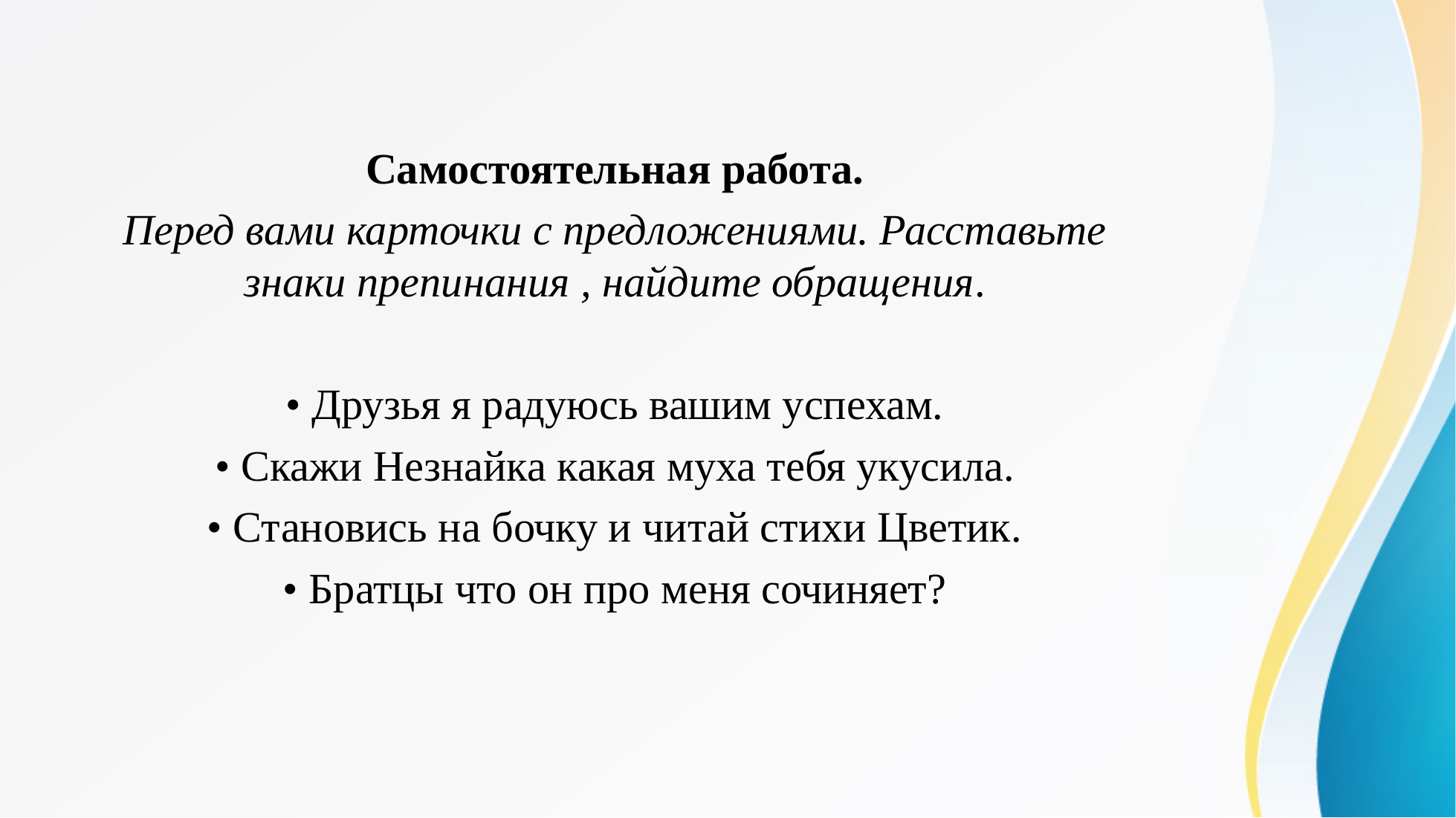

Самостоятельная работа.
Перед вами карточки с предложениями. Расставьте знаки препинания , найдите обращения.

• Друзья я радуюсь вашим успехам.
• Скажи Незнайка какая муха тебя укусила.
• Становись на бочку и читай стихи Цветик.
• Братцы что он про меня сочиняет?